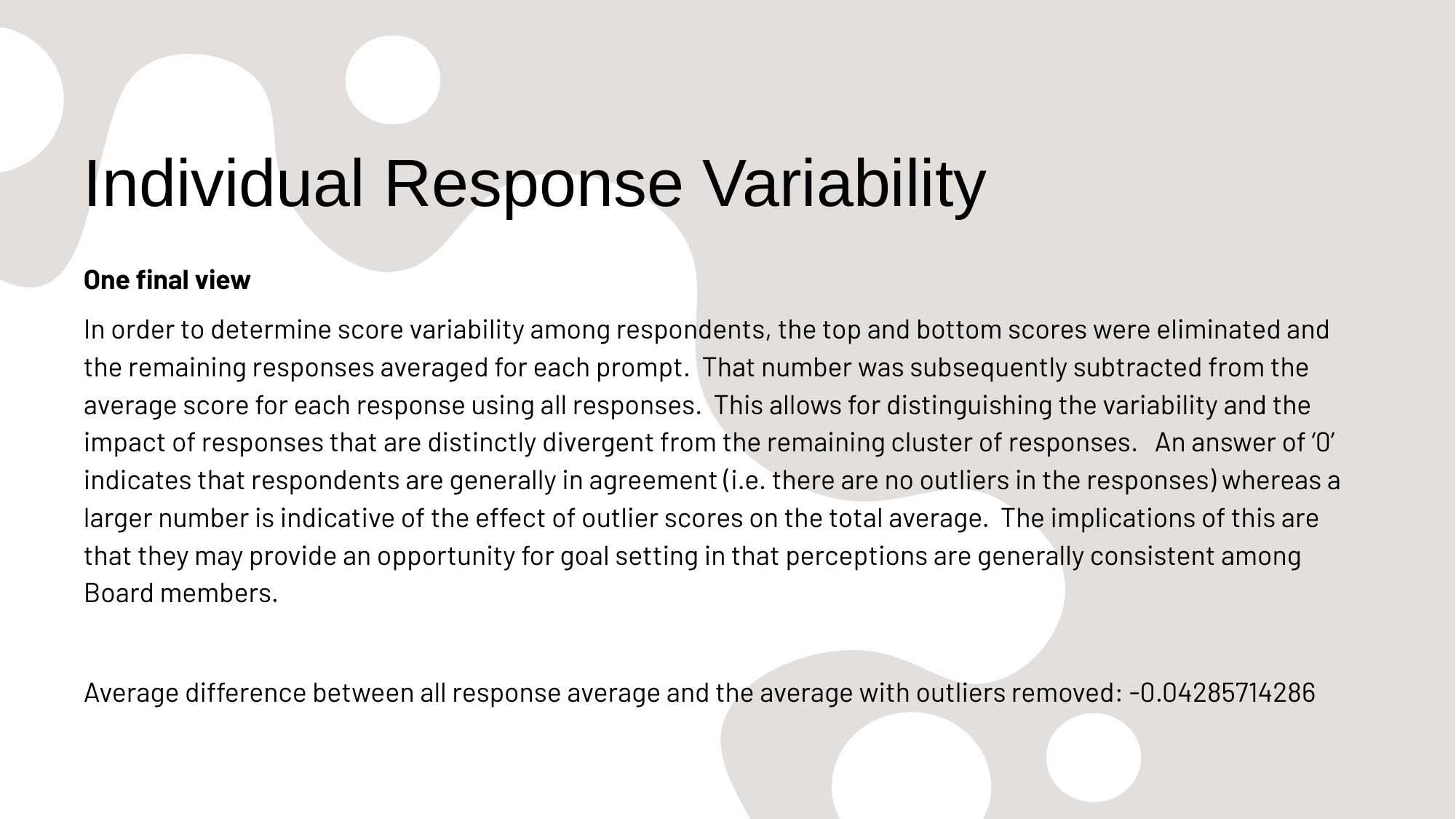

# Individual Response Variability
One final view
In order to determine score variability among respondents, the top and bottom scores were eliminated and the remaining responses averaged for each prompt.  That number was subsequently subtracted from the average score for each response using all responses.  This allows for distinguishing the variability and the impact of responses that are distinctly divergent from the remaining cluster of responses.   An answer of ‘0’ indicates that respondents are generally in agreement (i.e. there are no outliers in the responses) whereas a larger number is indicative of the effect of outlier scores on the total average.  The implications of this are that they may provide an opportunity for goal setting in that perceptions are generally consistent among Board members.

Average difference between all response average and the average with outliers removed: -0.04285714286